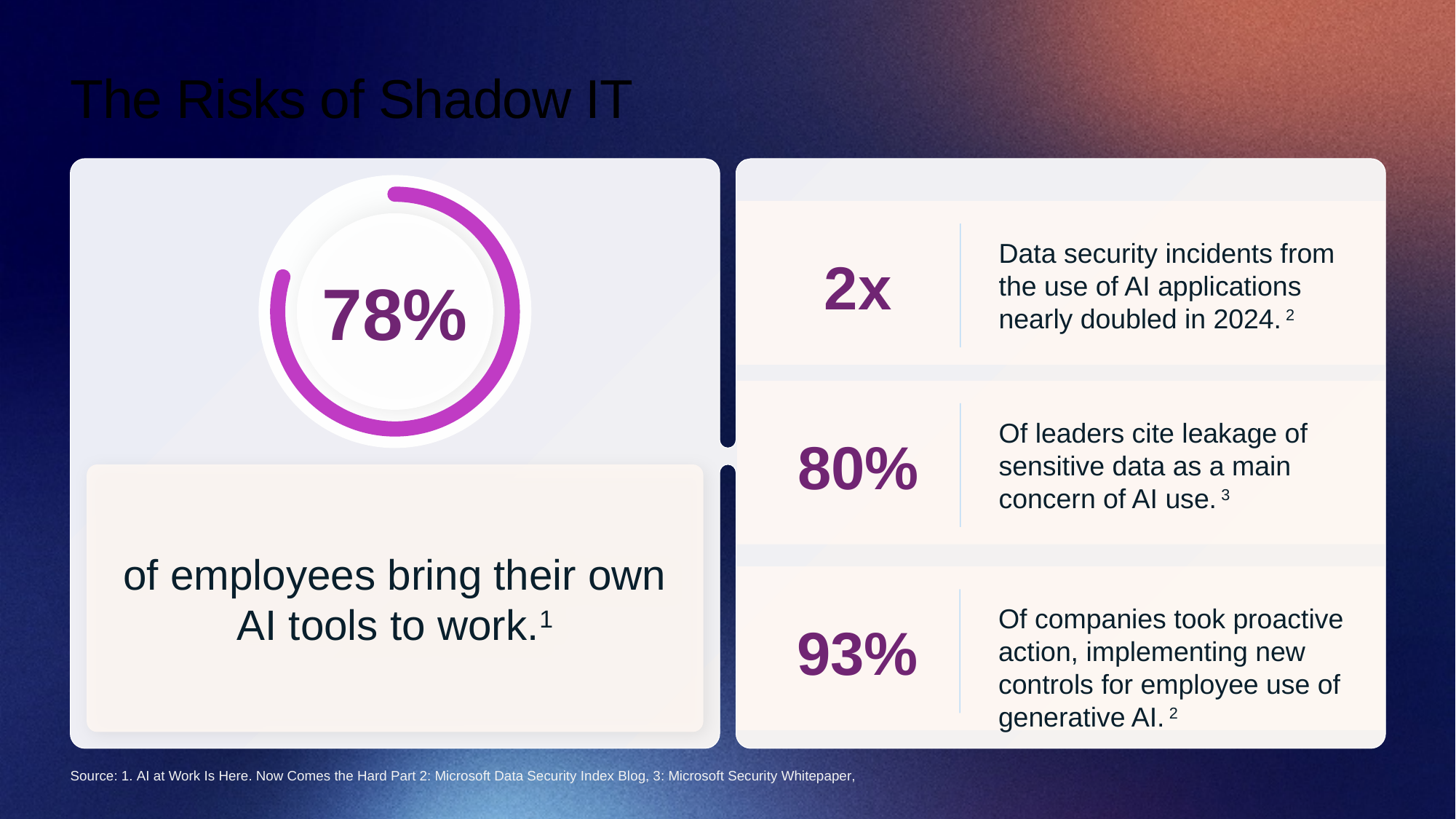

# The Risks of Shadow IT

Data security incidents from the use of AI applications nearly doubled in 2024. 2
2x
78%

Of leaders cite leakage of sensitive data as a main concern of AI use. 3
80%
of employees bring their own AI tools to work.1

Of companies took proactive action, implementing new controls for employee use of generative AI. 2
93%
Source: 1. AI at Work Is Here. Now Comes the Hard Part 2: Microsoft Data Security Index Blog, 3: Microsoft Security Whitepaper,